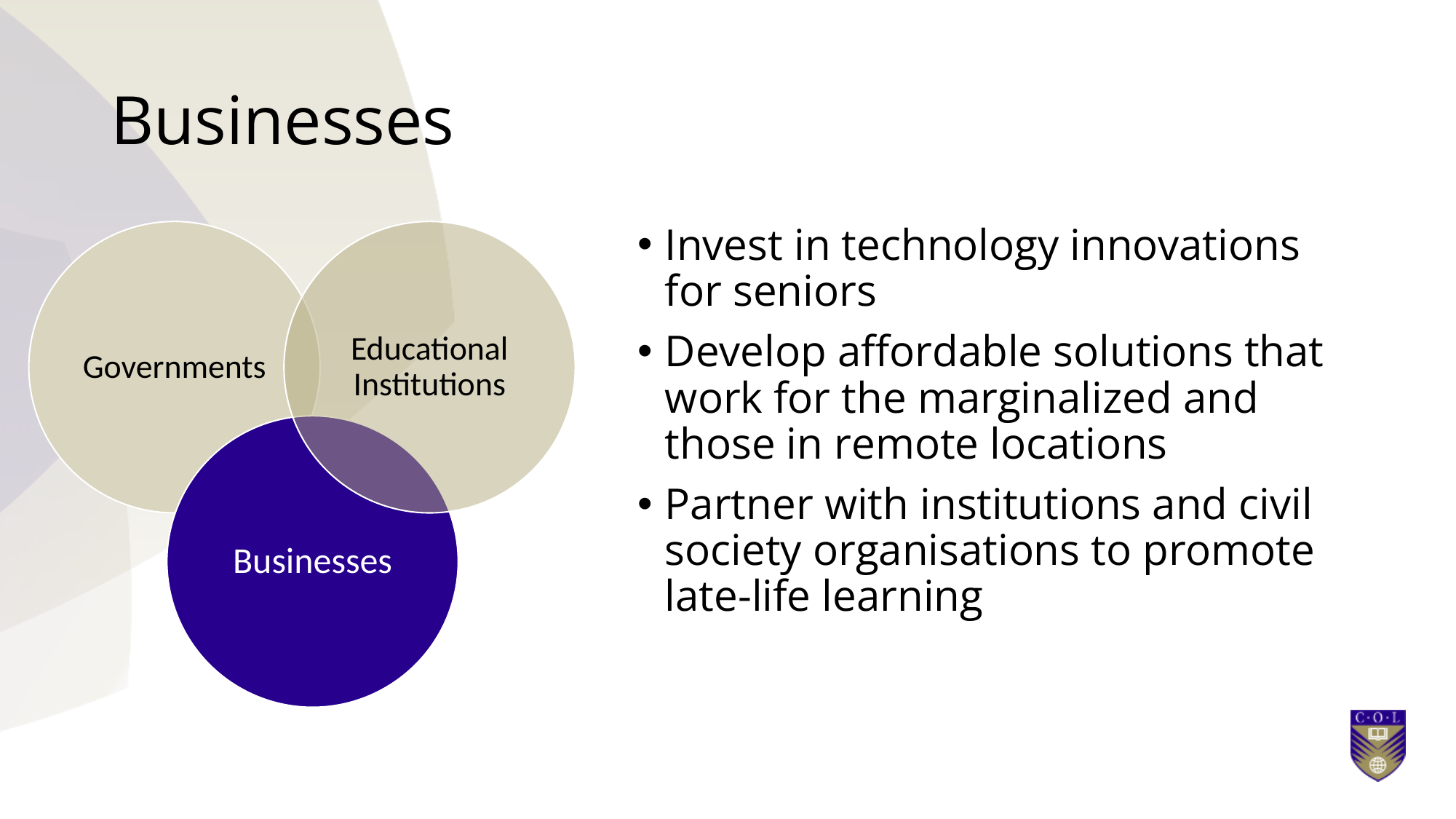

# Businesses
Invest in technology innovations for seniors
Develop affordable solutions that work for the marginalized and those in remote locations
Partner with institutions and civil society organisations to promote late-life learning

Governments
Businesses
Educational Institutions